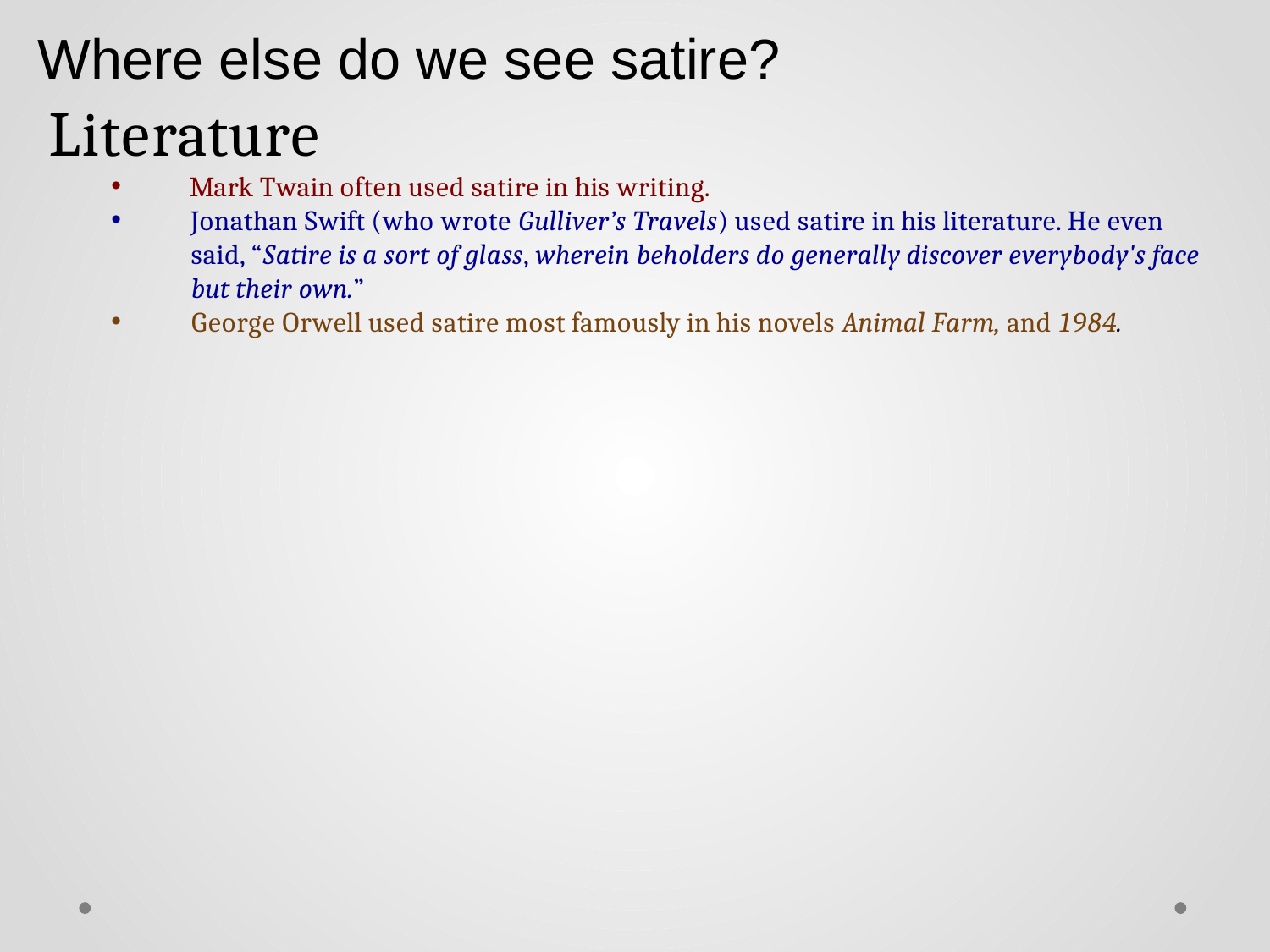

Where else do we see satire?
Literature
Mark Twain often used satire in his writing.
Jonathan Swift (who wrote Gulliver’s Travels) used satire in his literature. He even said, “Satire is a sort of glass, wherein beholders do generally discover everybody's face but their own.”
George Orwell used satire most famously in his novels Animal Farm, and 1984.